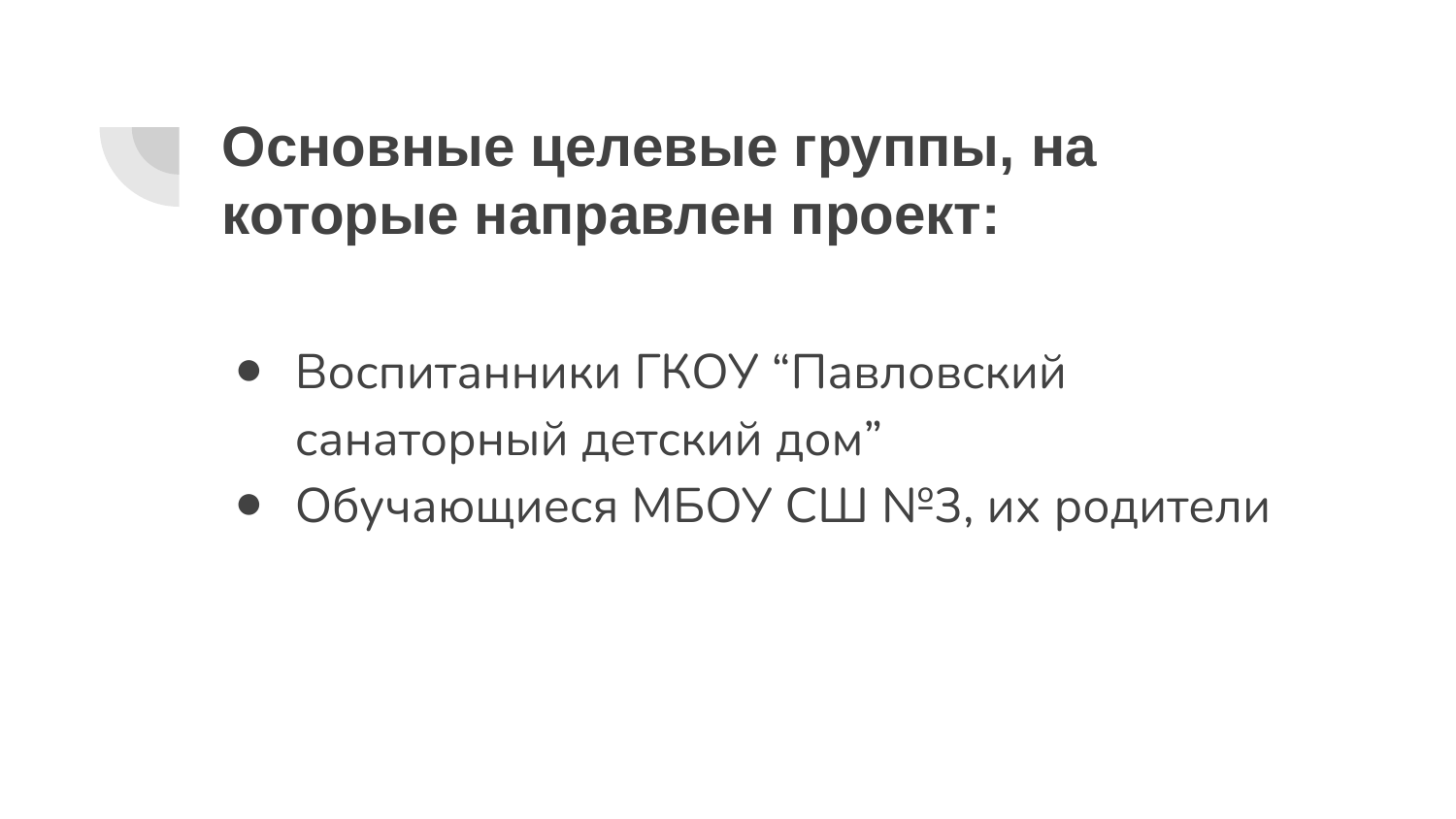

# Основные целевые группы, на которые направлен проект:
Воспитанники ГКОУ “Павловский санаторный детский дом”
Обучающиеся МБОУ СШ №3, их родители